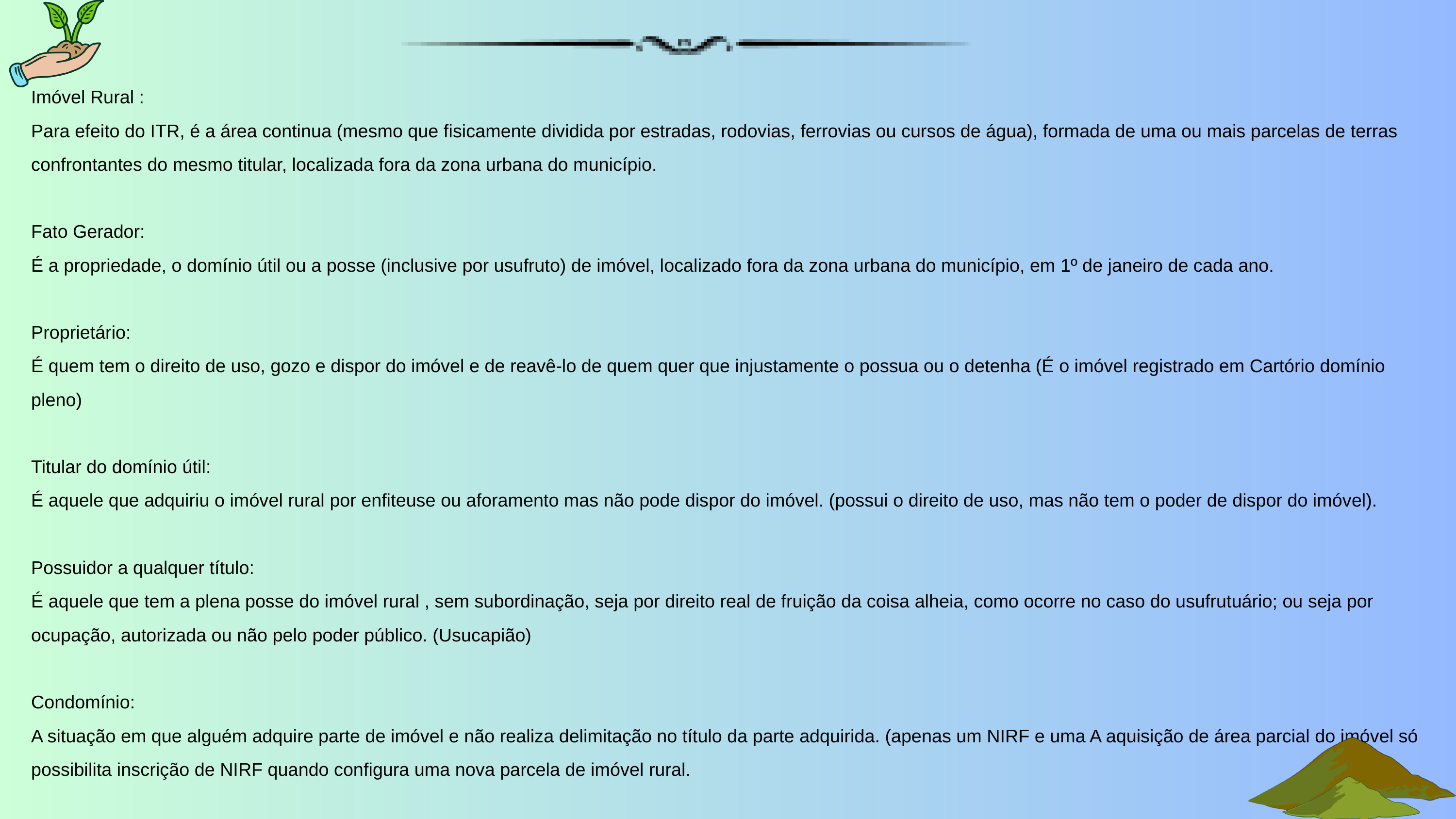

Imóvel Rural :
Para efeito do ITR, é a área continua (mesmo que fisicamente dividida por estradas, rodovias, ferrovias ou cursos de água), formada de uma ou mais parcelas de terras confrontantes do mesmo titular, localizada fora da zona urbana do município.

Fato Gerador:
É a propriedade, o domínio útil ou a posse (inclusive por usufruto) de imóvel, localizado fora da zona urbana do município, em 1º de janeiro de cada ano.

Proprietário:
É quem tem o direito de uso, gozo e dispor do imóvel e de reavê-lo de quem quer que injustamente o possua ou o detenha (É o imóvel registrado em Cartório domínio pleno)

Titular do domínio útil:
É aquele que adquiriu o imóvel rural por enfiteuse ou aforamento mas não pode dispor do imóvel. (possui o direito de uso, mas não tem o poder de dispor do imóvel).

Possuidor a qualquer título:
É aquele que tem a plena posse do imóvel rural , sem subordinação, seja por direito real de fruição da coisa alheia, como ocorre no caso do usufrutuário; ou seja por ocupação, autorizada ou não pelo poder público. (Usucapião)

Condomínio:
A situação em que alguém adquire parte de imóvel e não realiza delimitação no título da parte adquirida. (apenas um NIRF e uma A aquisição de área parcial do imóvel só possibilita inscrição de NIRF quando configura uma nova parcela de imóvel rural.